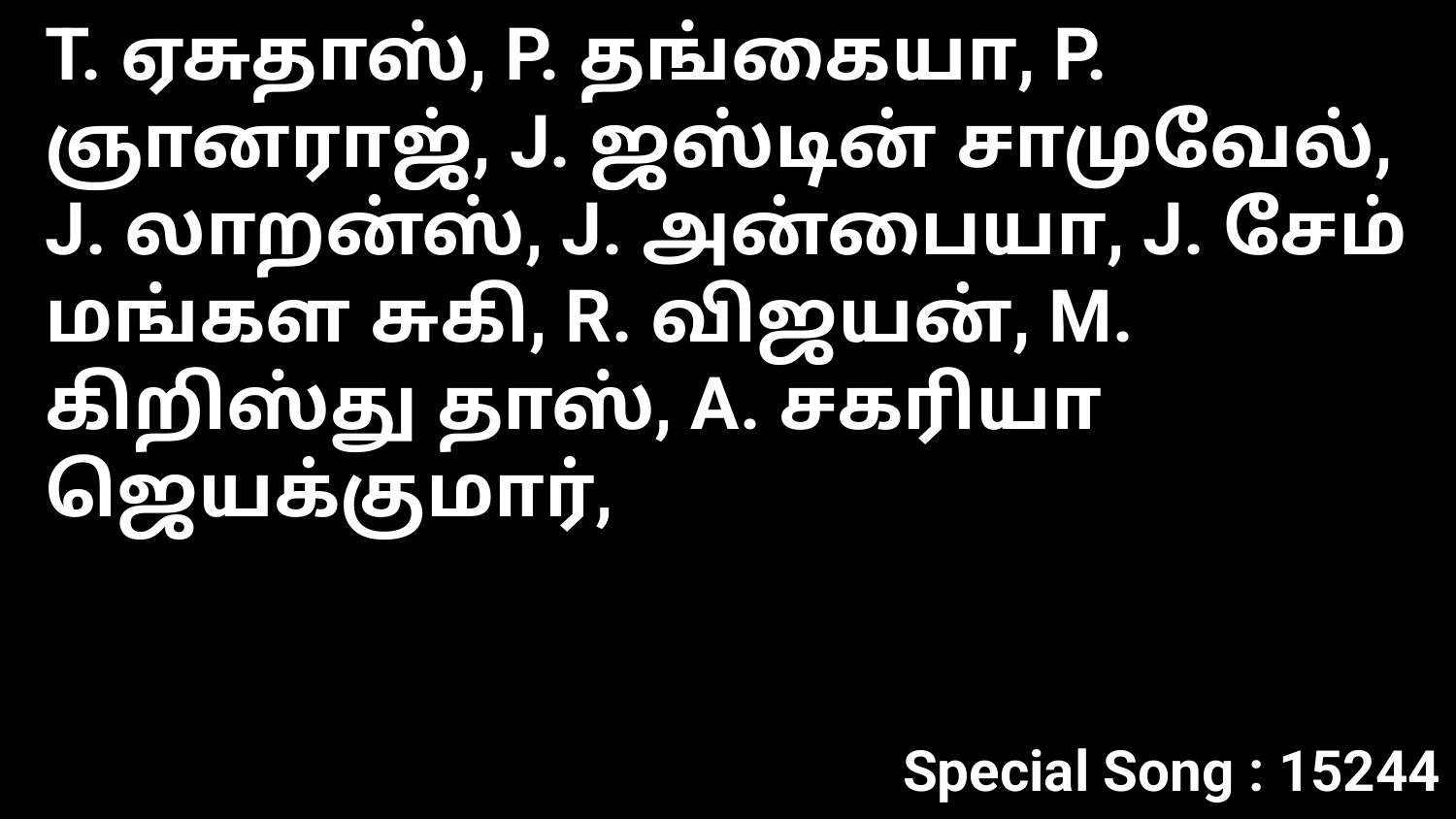

T. ஏசுதாஸ், P. தங்கையா, P. ஞானராஜ், J. ஜஸ்டின் சாமுவேல், J. லாறன்ஸ், J. அன்பையா, J. சேம் மங்கள சுகி, R. விஜயன், M. கிறிஸ்து தாஸ், A. சகரியா ஜெயக்குமார்,

Special Song : 15244